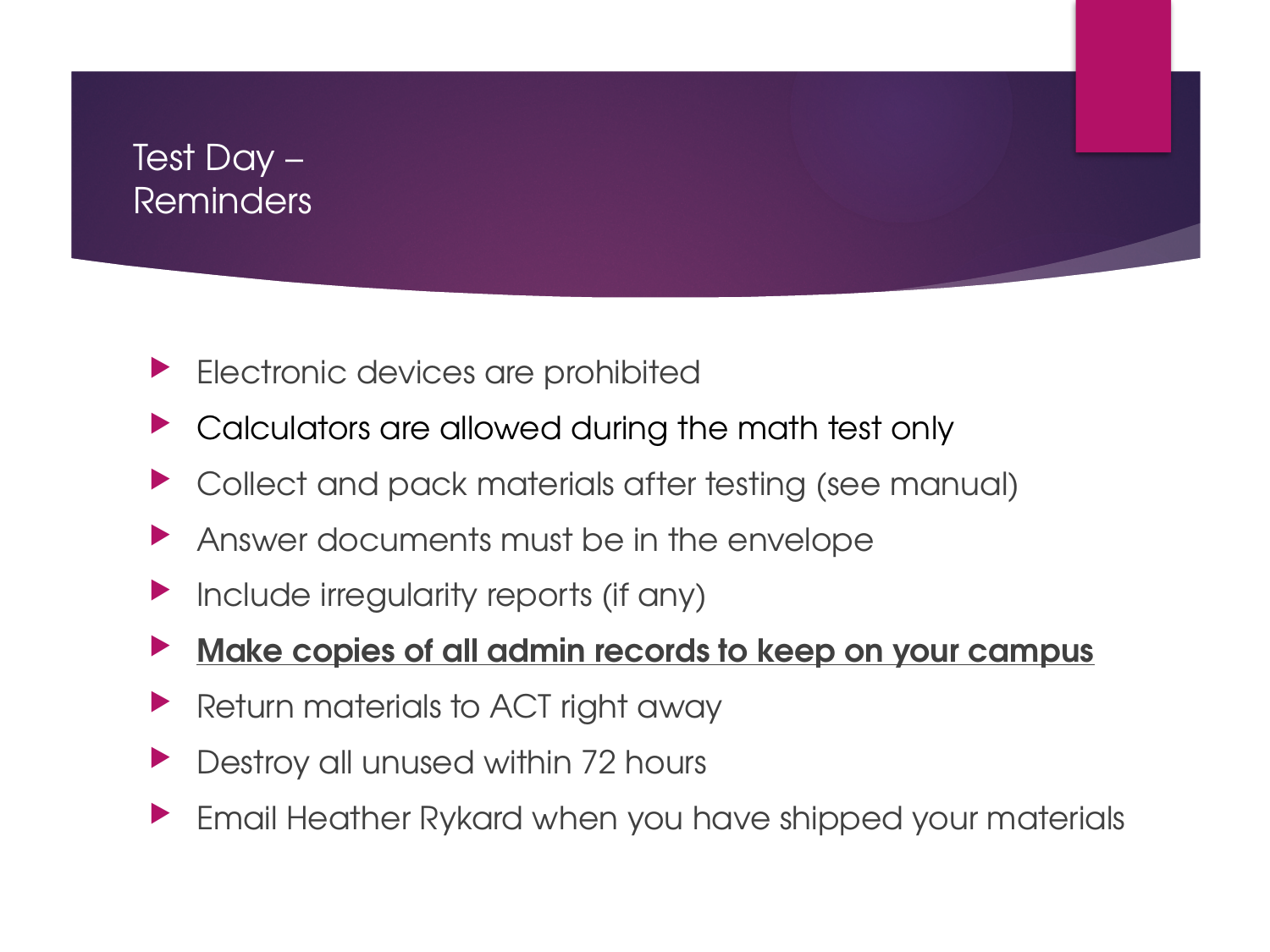

# Test Day – Reminders
Electronic devices are prohibited
Calculators are allowed during the math test only
Collect and pack materials after testing (see manual)
Answer documents must be in the envelope
Include irregularity reports (if any)
Make copies of all admin records to keep on your campus
Return materials to ACT right away
Destroy all unused within 72 hours
Email Heather Rykard when you have shipped your materials